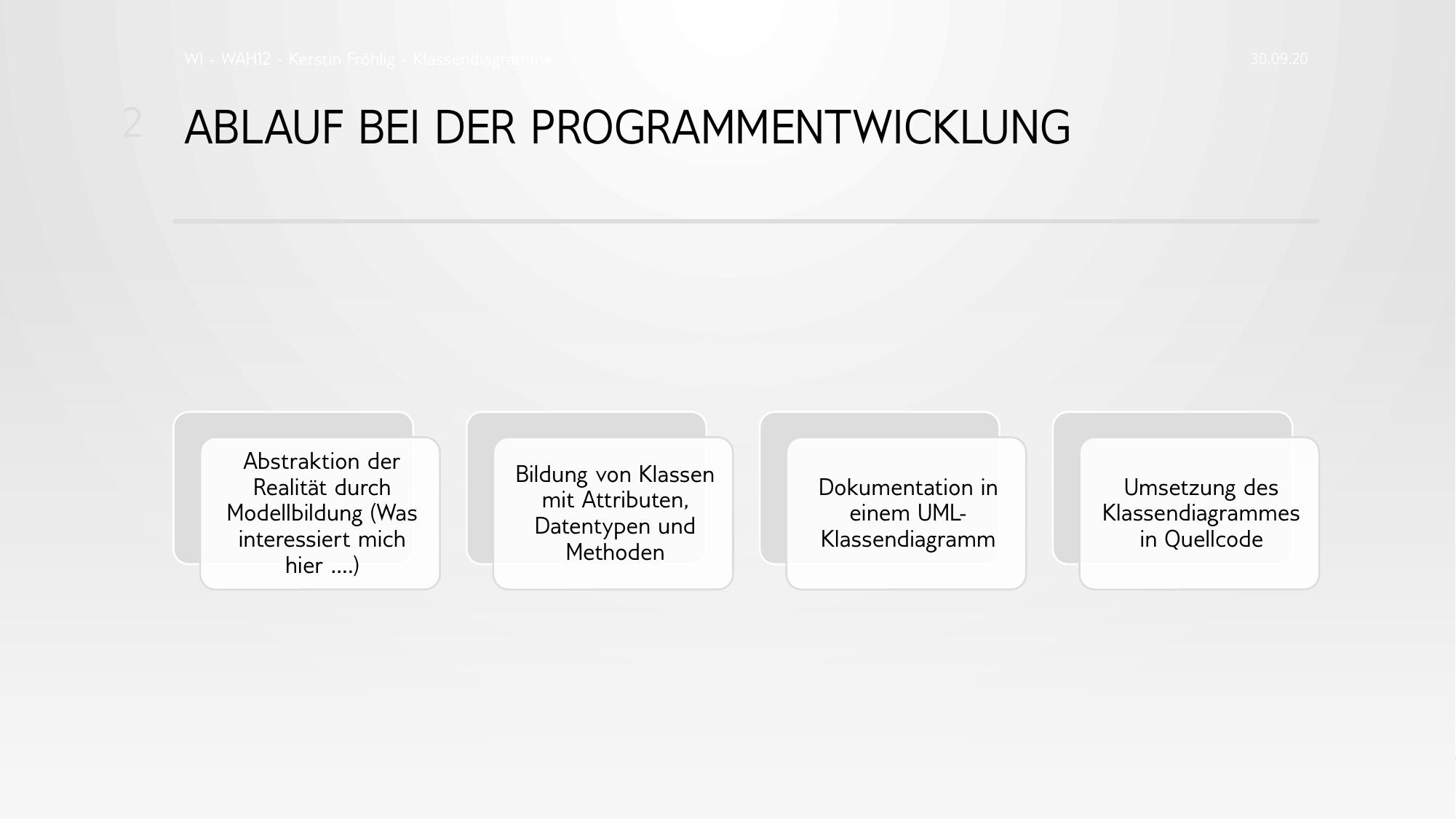

WI - WAH12 - Kerstin Fröhlig - Klassendiagramme
30.09.20
2
# Ablauf bei der Programmentwicklung

Abstraktion der Realität durch Modellbildung (Was interessiert mich hier ….)
Bildung von Klassen mit Attributen, Datentypen und Methoden
Dokumentation in einem UML-Klassendiagramm
Umsetzung des Klassendiagrammes in Quellcode